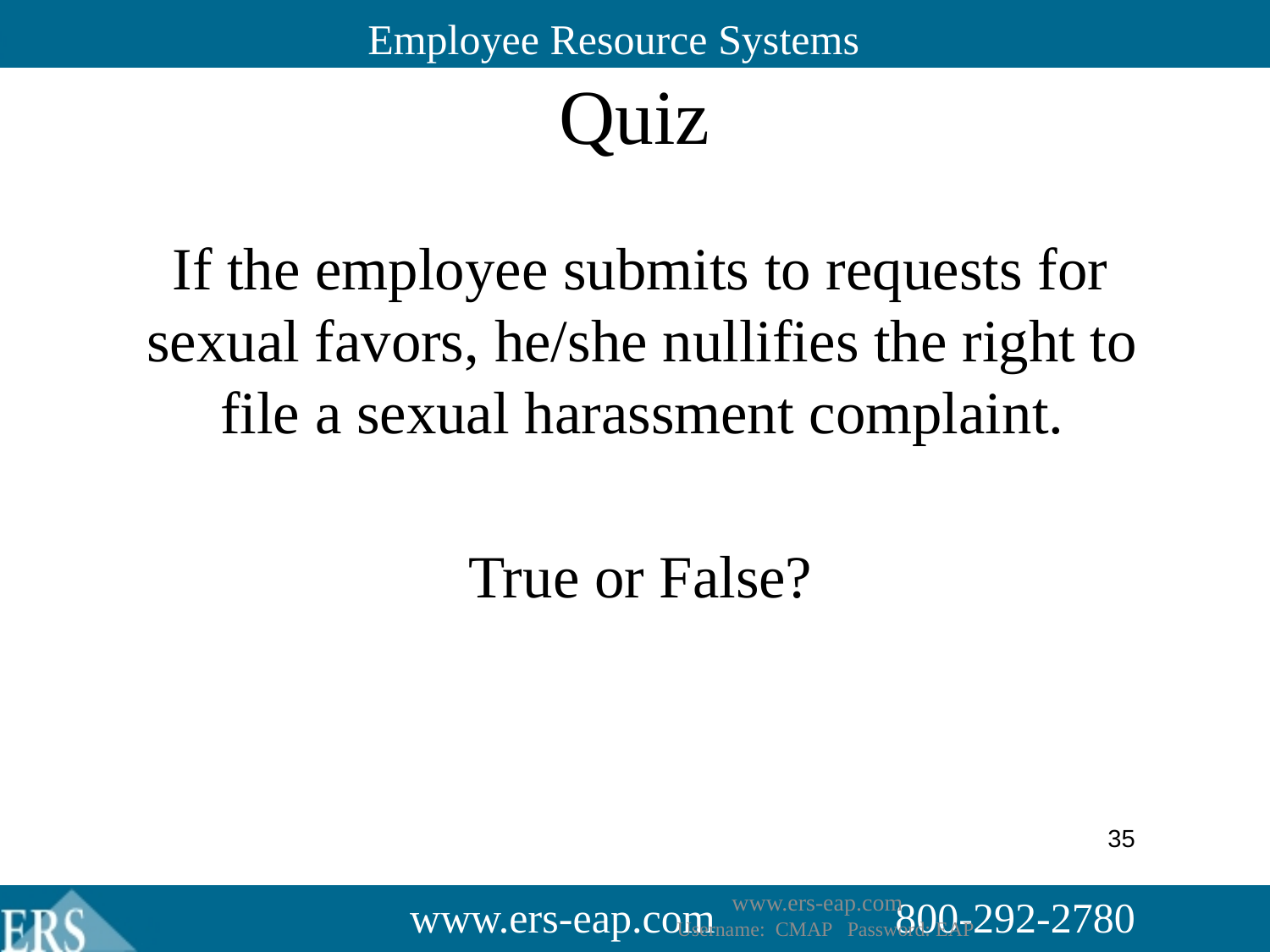

# Quiz
If the employee submits to requests for sexual favors, he/she nullifies the right to file a sexual harassment complaint.

True or False?
35
www.ers-eap.com
Username:  CMAP   Password: EAP